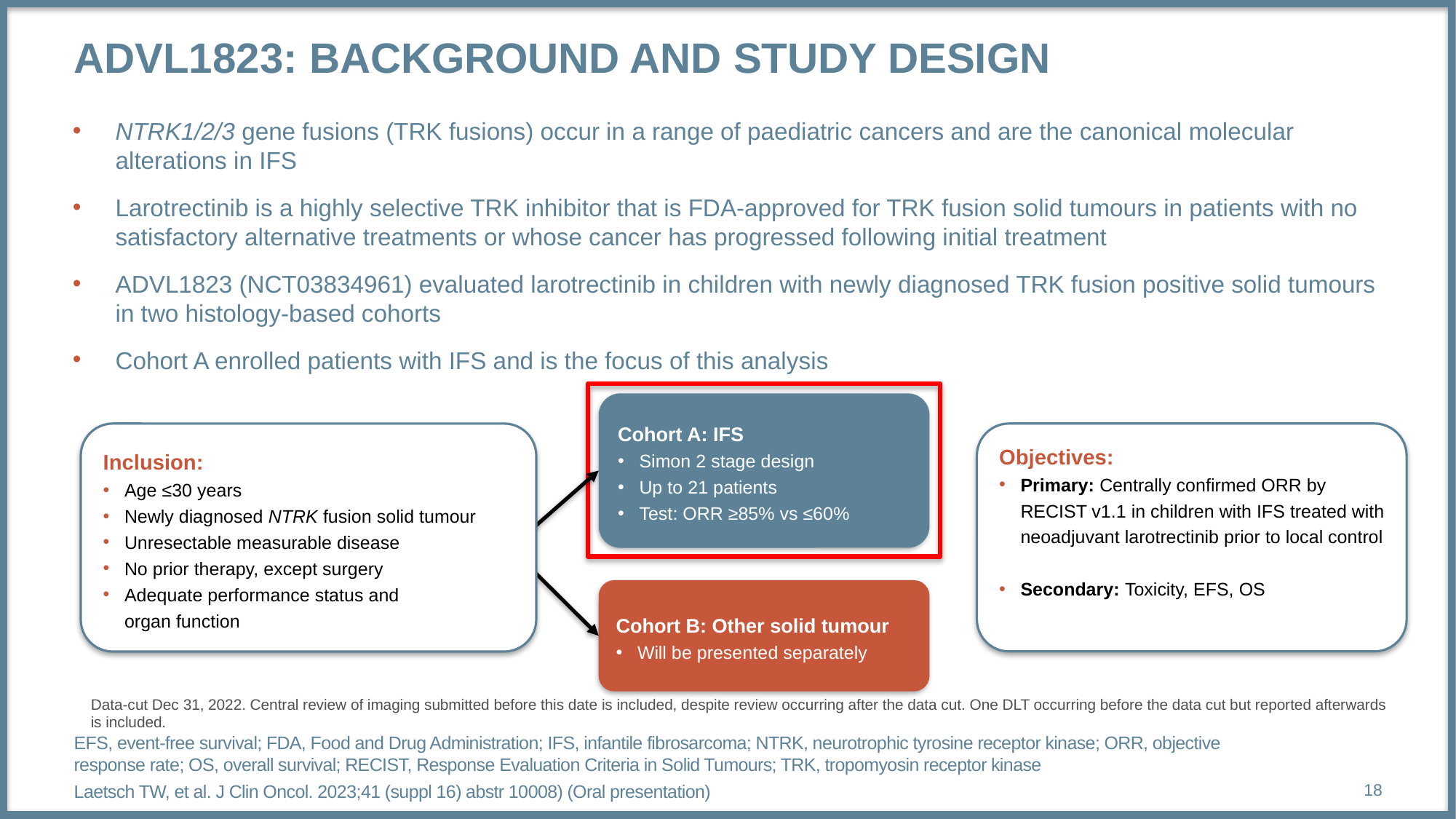

# ADVL1823: background and study design
NTRK1/2/3 gene fusions (TRK fusions) occur in a range of paediatric cancers and are the canonical molecular alterations in IFS
Larotrectinib is a highly selective TRK inhibitor that is FDA-approved for TRK fusion solid tumours in patients with no satisfactory alternative treatments or whose cancer has progressed following initial treatment
ADVL1823 (NCT03834961) evaluated larotrectinib in children with newly diagnosed TRK fusion positive solid tumours in two histology-based cohorts
Cohort A enrolled patients with IFS and is the focus of this analysis

Cohort A: IFS
Simon 2 stage design
Up to 21 patients
Test: ORR ≥85% vs ≤60%
Inclusion:
Age ≤30 years
Newly diagnosed NTRK fusion solid tumour
Unresectable measurable disease
No prior therapy, except surgery
Adequate performance status and organ function
Objectives:
Primary: Centrally confirmed ORR by RECIST v1.1 in children with IFS treated with neoadjuvant larotrectinib prior to local control

Secondary: Toxicity, EFS, OS
Cohort B: Other solid tumour
Will be presented separately
Data-cut Dec 31, 2022. Central review of imaging submitted before this date is included, despite review occurring after the data cut. One DLT occurring before the data cut but reported afterwards is included.
EFS, event-free survival; FDA, Food and Drug Administration; IFS, infantile fibrosarcoma; NTRK, neurotrophic tyrosine receptor kinase; ORR, objective response rate; OS, overall survival; RECIST, Response Evaluation Criteria in Solid Tumours; TRK, tropomyosin receptor kinase
Laetsch TW, et al. J Clin Oncol. 2023;41 (suppl 16) abstr 10008) (Oral presentation)
18